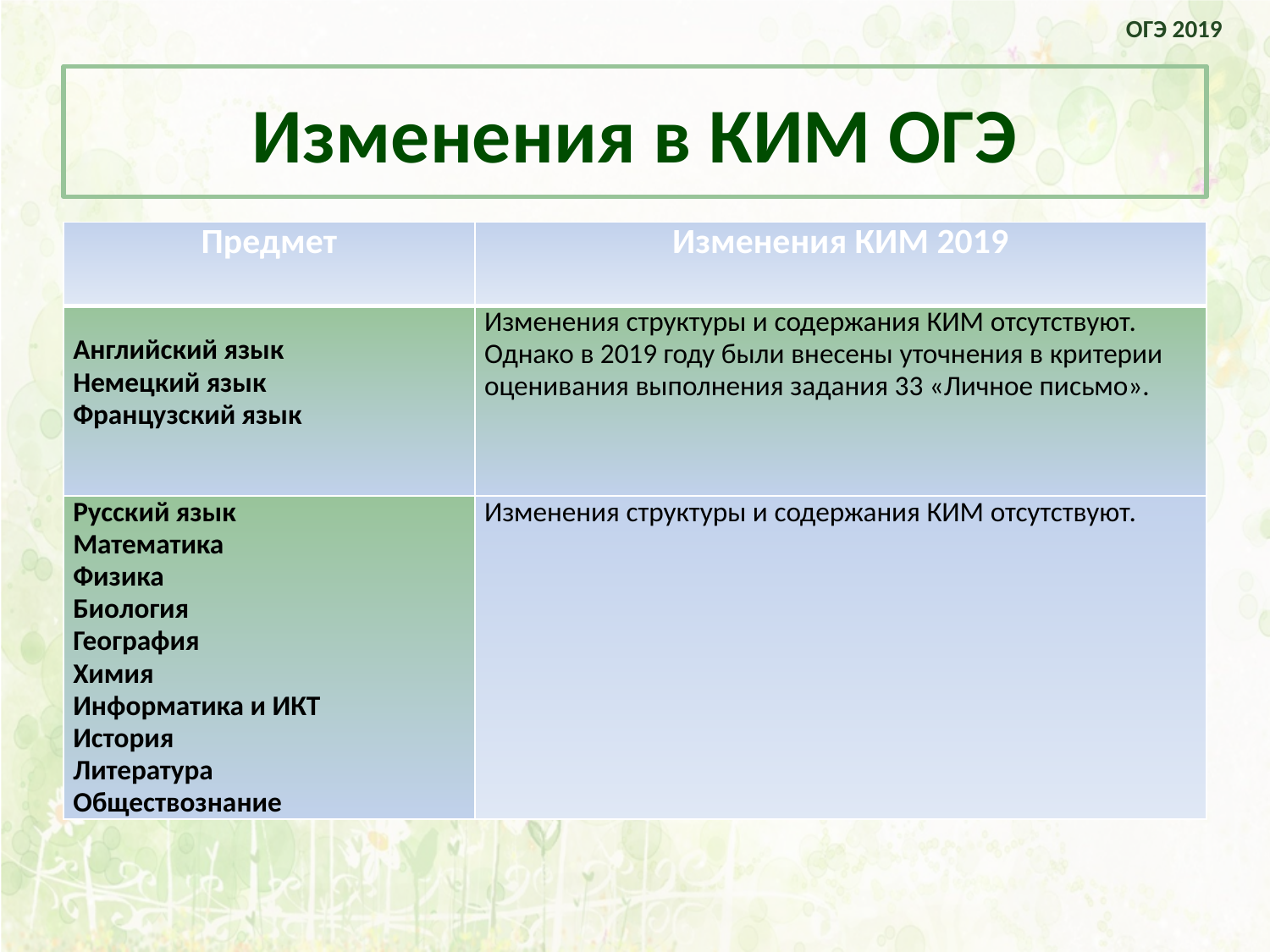

ОГЭ 2019
# Изменения в КИМ ОГЭ
| Предмет | Изменения КИМ 2019 |
| --- | --- |
| Английский язык Немецкий язык Французский язык | Изменения структуры и содержания КИМ отсутствуют. Однако в 2019 году были внесены уточнения в критерии оценивания выполнения задания 33 «Личное письмо». |
| Русский язык Математика Физика Биология География Химия Информатика и ИКТ История Литература Обществознание | Изменения структуры и содержания КИМ отсутствуют. |